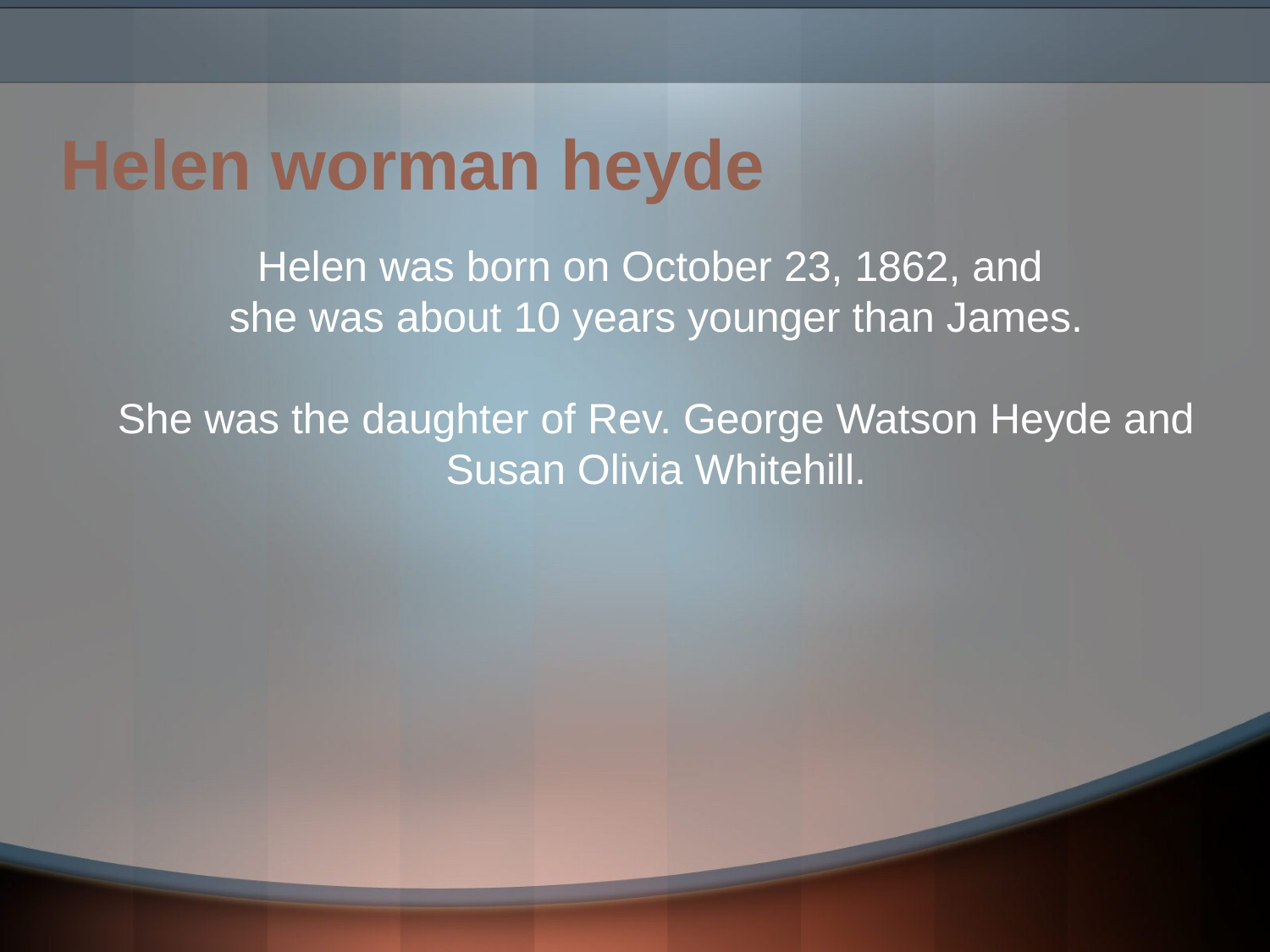

# Helen worman heyde
Helen was born on October 23, 1862, and
she was about 10 years younger than James.

She was the daughter of Rev. George Watson Heyde and Susan Olivia Whitehill.